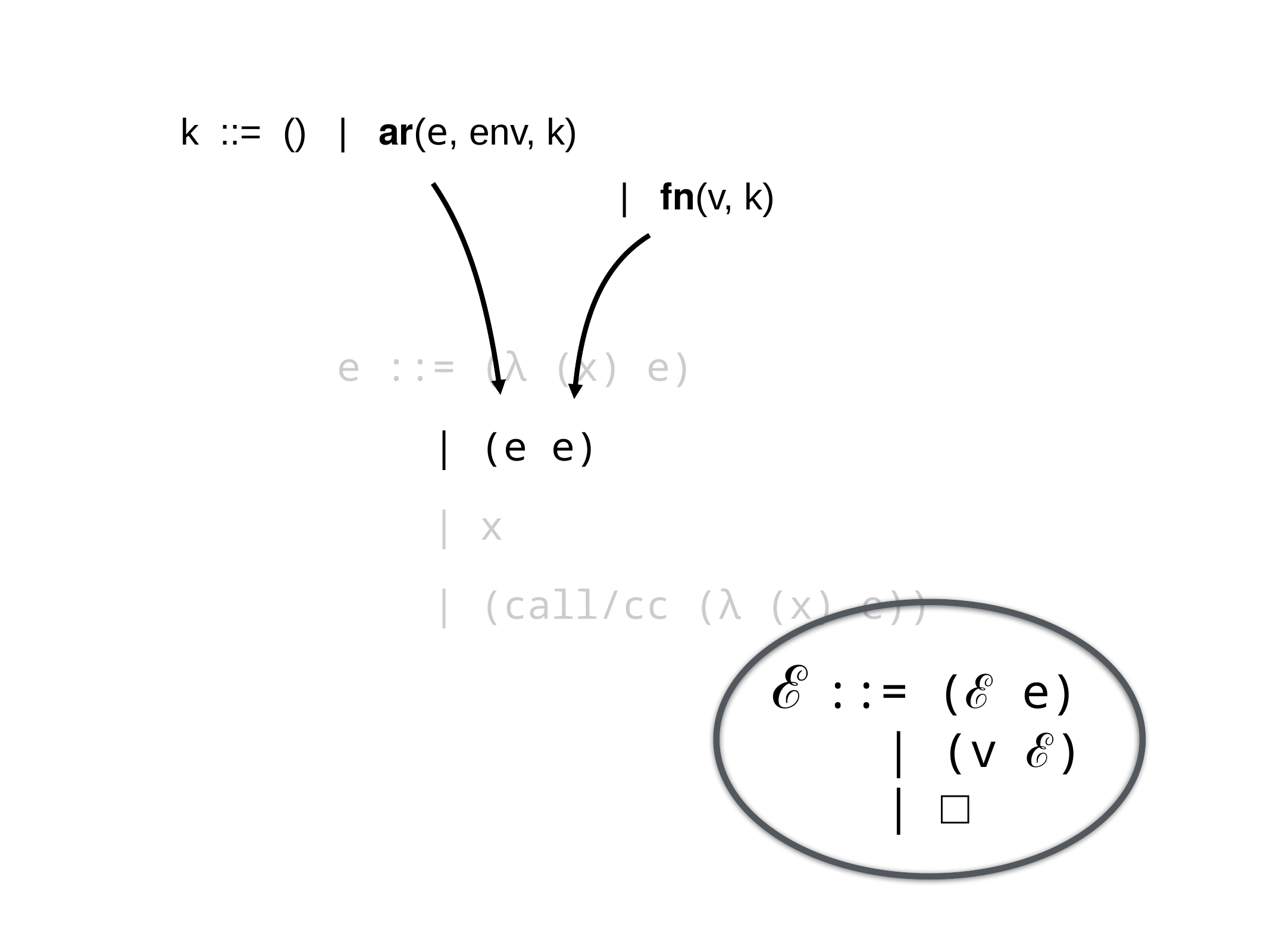

k  ::=  ()   |   ar(e, env, k)
|   fn(v, k)

e ::= (λ (x) e)
    | (e e)
    | x
    | (call/cc (λ (x) e))

ℰ ::= (ℰ e)
    | (v ℰ)
    | □